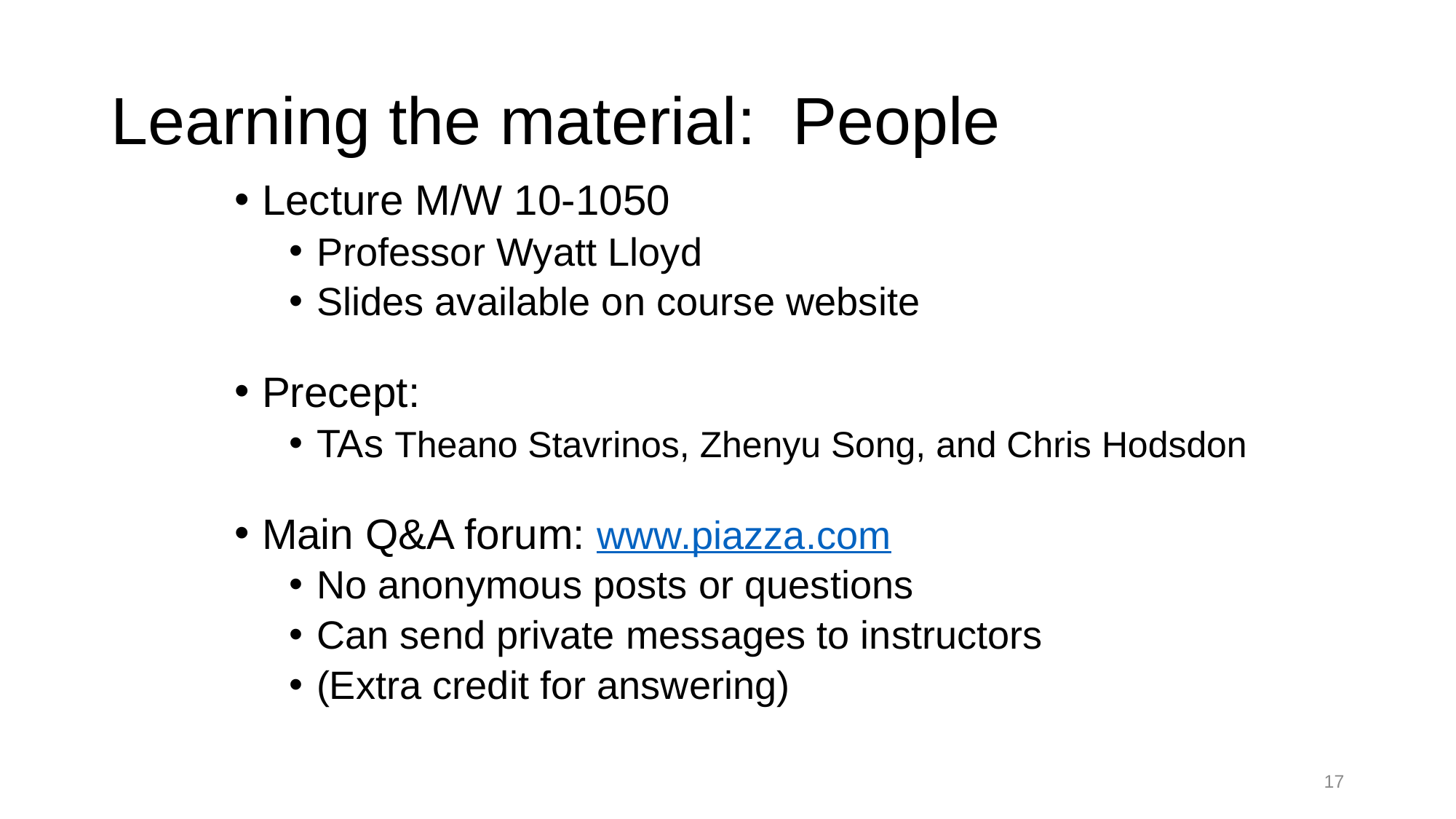

# Learning the material:  People
Lecture M/W 10-1050
Professor Wyatt Lloyd
Slides available on course website
Precept:
TAs Theano Stavrinos, Zhenyu Song, and Chris Hodsdon
Main Q&A forum: www.piazza.com
No anonymous posts or questions
Can send private messages to instructors
(Extra credit for answering)
17